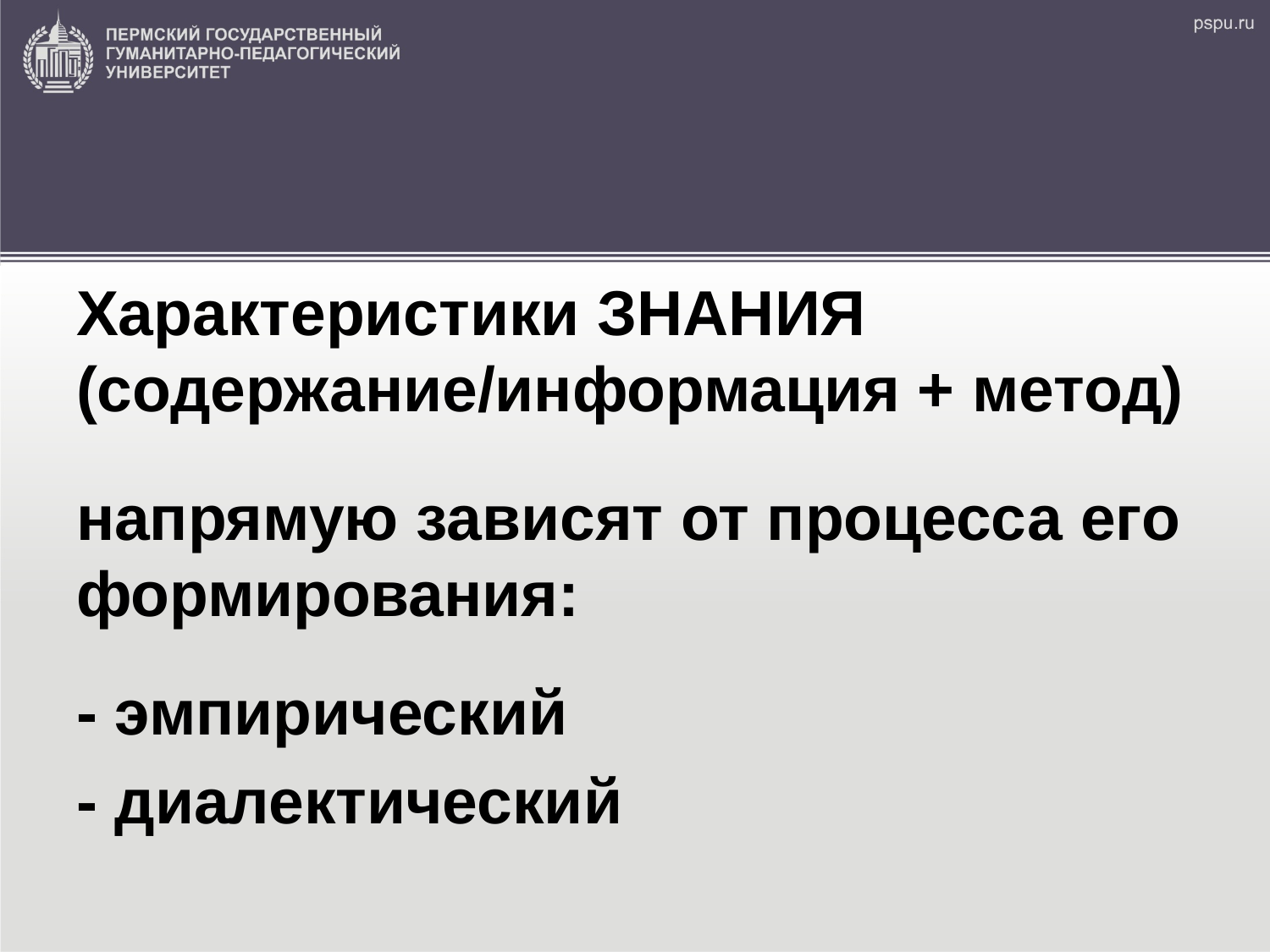

Характеристики ЗНАНИЯ (содержание/информация + метод)

напрямую зависят от процесса его формирования:

- эмпирический
- диалектический